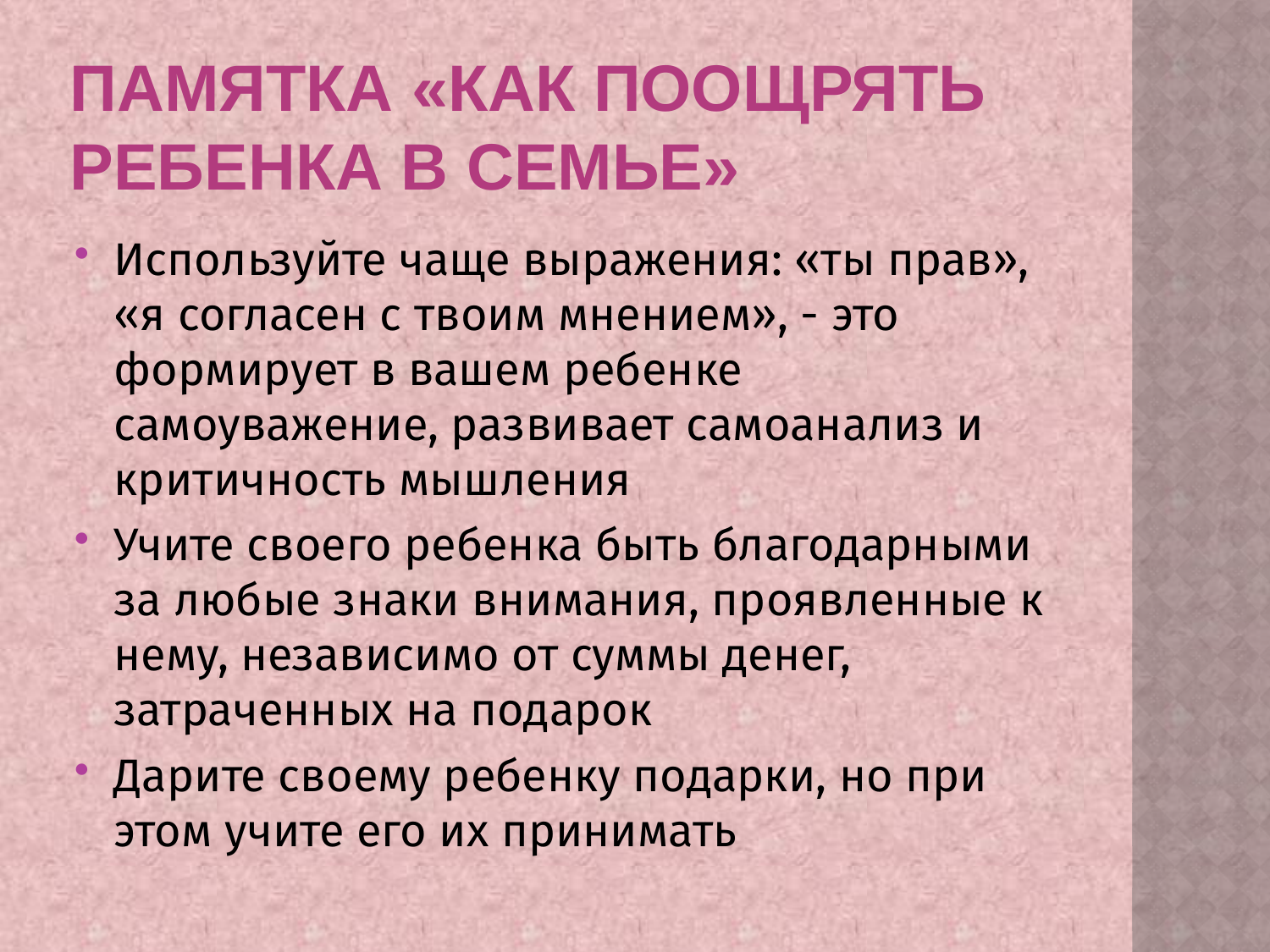

# Памятка «Как поощрять ребенка в семье»
Используйте чаще выражения: «ты прав», «я согласен с твоим мнением», - это формирует в вашем ребенке самоуважение, развивает самоанализ и критичность мышления
Учите своего ребенка быть благодарными за любые знаки внимания, проявленные к нему, независимо от суммы денег, затраченных на подарок
Дарите своему ребенку подарки, но при этом учите его их принимать